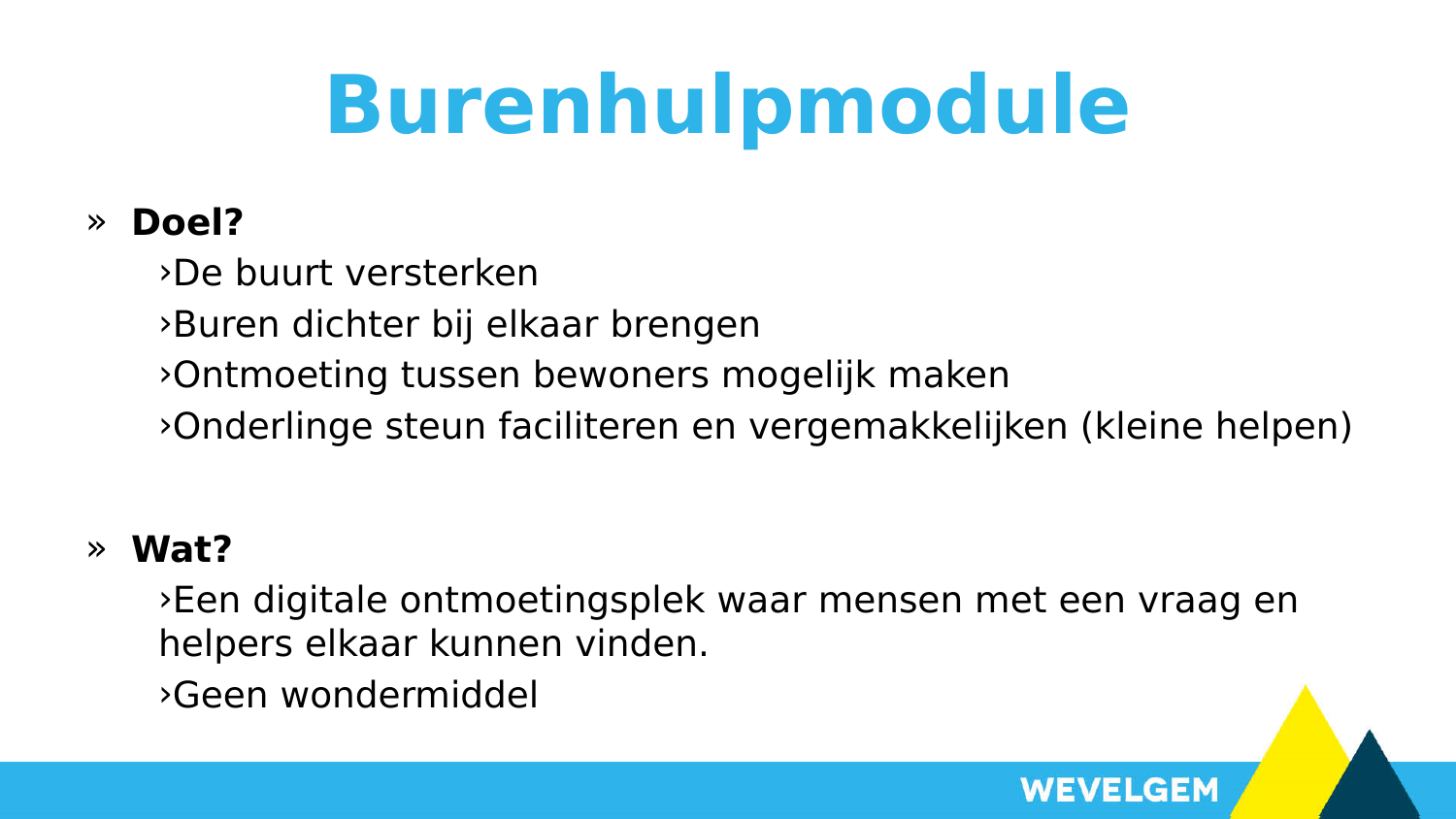

# Burenhulpmodule
Doel?
De buurt versterken
Buren dichter bij elkaar brengen
Ontmoeting tussen bewoners mogelijk maken
Onderlinge steun faciliteren en vergemakkelijken (kleine helpen)

Wat?
Een digitale ontmoetingsplek waar mensen met een vraag en helpers elkaar kunnen vinden.
Geen wondermiddel